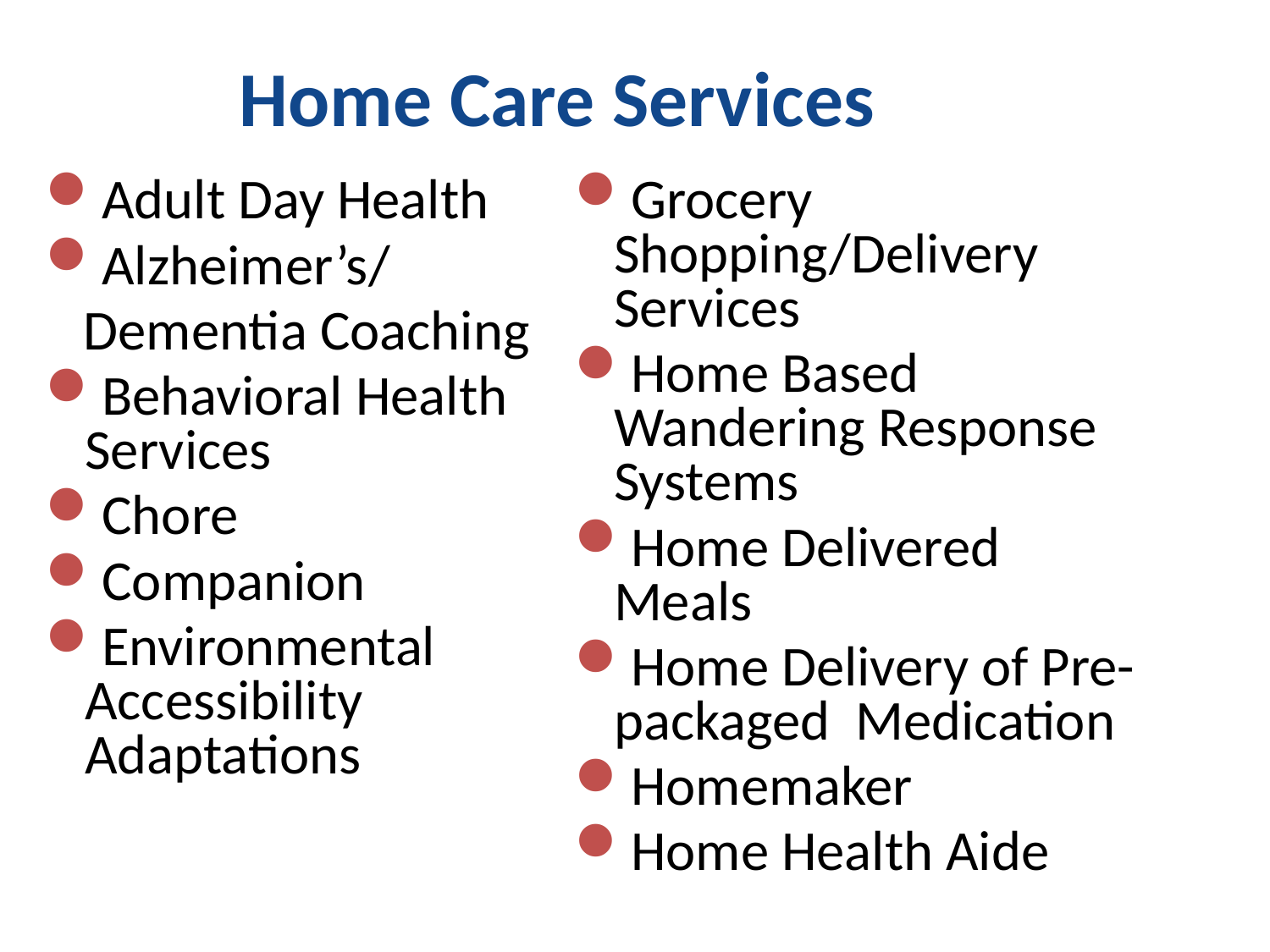

# Home Care Services
Adult Day Health
Alzheimer’s/
   Dementia Coaching
Behavioral Health Services
Chore
Companion
Environmental Accessibility Adaptations
Grocery Shopping/Delivery Services
Home Based Wandering Response Systems
Home Delivered Meals
Home Delivery of Pre-packaged  Medication
Homemaker
Home Health Aide